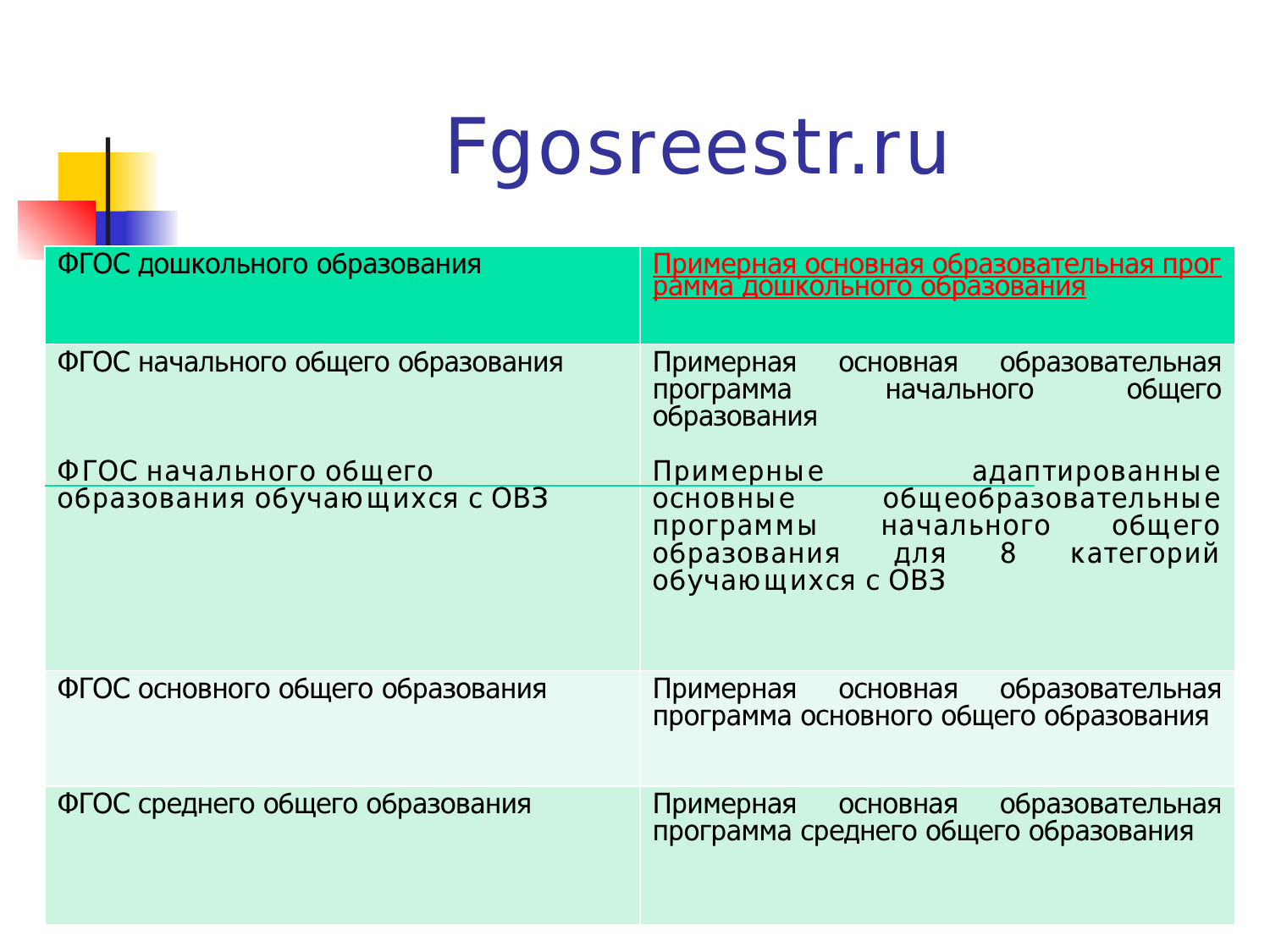

# Fgosreestr.ru
| ФГОС дошкольного образования | Примерная основная образовательная программа дошкольного образования |
| --- | --- |
| ФГОС начального общего образования ФГОС начального общего образования обучающихся с ОВЗ | Примерная основная образовательная программа начального общего образования Примерные адаптированные основные общеобразовательные программы начального общего образования для 8 категорий обучающихся с ОВЗ |
| ФГОС основного общего образования | Примерная основная образовательная программа основного общего образования |
| ФГОС среднего общего образования | Примерная основная образовательная программа среднего общего образования |